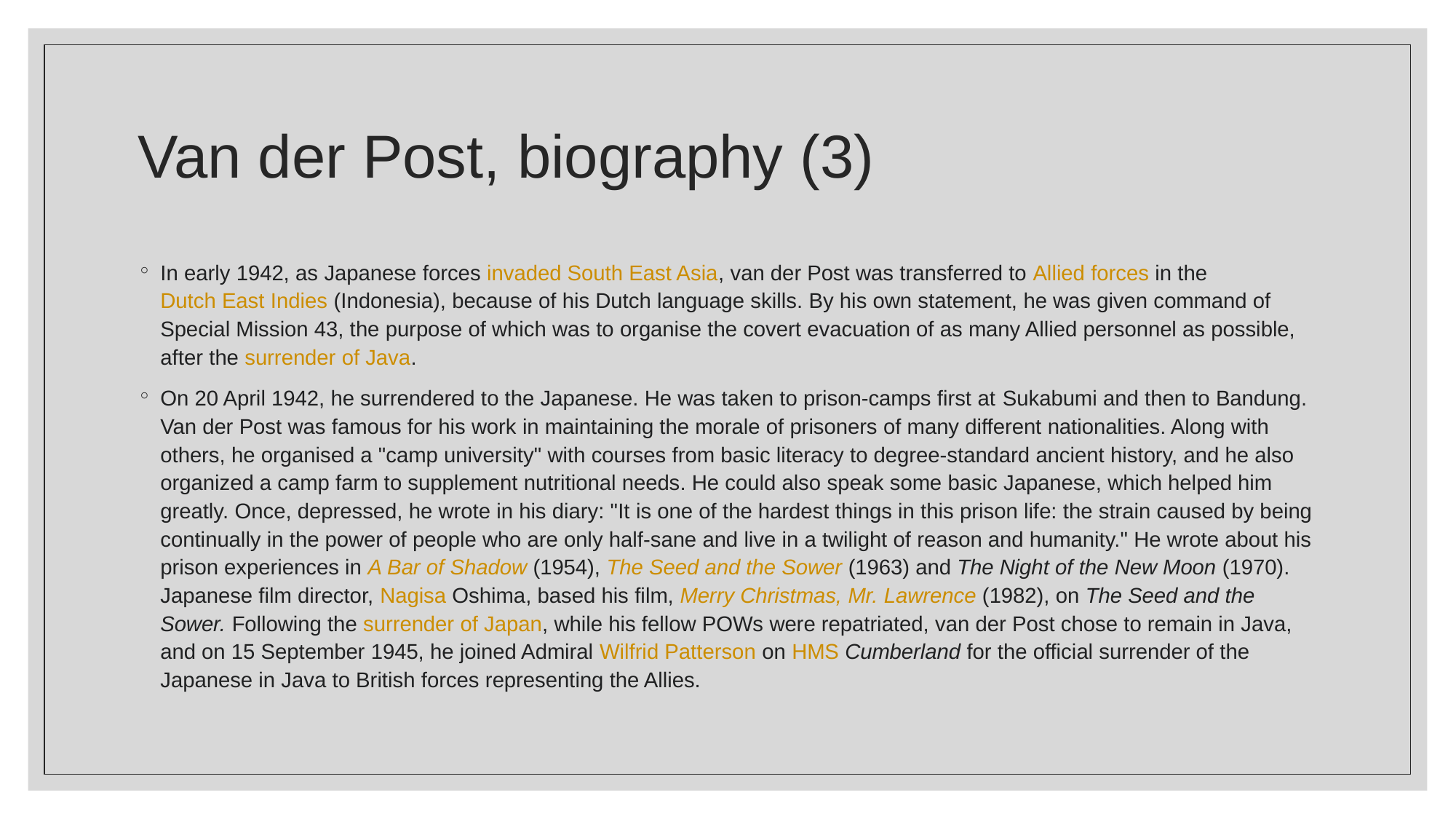

# Van der Post, biography (3)
In early 1942, as Japanese forces invaded South East Asia, van der Post was transferred to Allied forces in the Dutch East Indies (Indonesia), because of his Dutch language skills. By his own statement, he was given command of Special Mission 43, the purpose of which was to organise the covert evacuation of as many Allied personnel as possible, after the surrender of Java.
On 20 April 1942, he surrendered to the Japanese. He was taken to prison-camps first at Sukabumi and then to Bandung. Van der Post was famous for his work in maintaining the morale of prisoners of many different nationalities. Along with others, he organised a "camp university" with courses from basic literacy to degree-standard ancient history, and he also organized a camp farm to supplement nutritional needs. He could also speak some basic Japanese, which helped him greatly. Once, depressed, he wrote in his diary: "It is one of the hardest things in this prison life: the strain caused by being continually in the power of people who are only half-sane and live in a twilight of reason and humanity." He wrote about his prison experiences in A Bar of Shadow (1954), The Seed and the Sower (1963) and The Night of the New Moon (1970). Japanese film director, Nagisa Oshima, based his film, Merry Christmas, Mr. Lawrence (1982), on The Seed and the Sower. Following the surrender of Japan, while his fellow POWs were repatriated, van der Post chose to remain in Java, and on 15 September 1945, he joined Admiral Wilfrid Patterson on HMS Cumberland for the official surrender of the Japanese in Java to British forces representing the Allies.